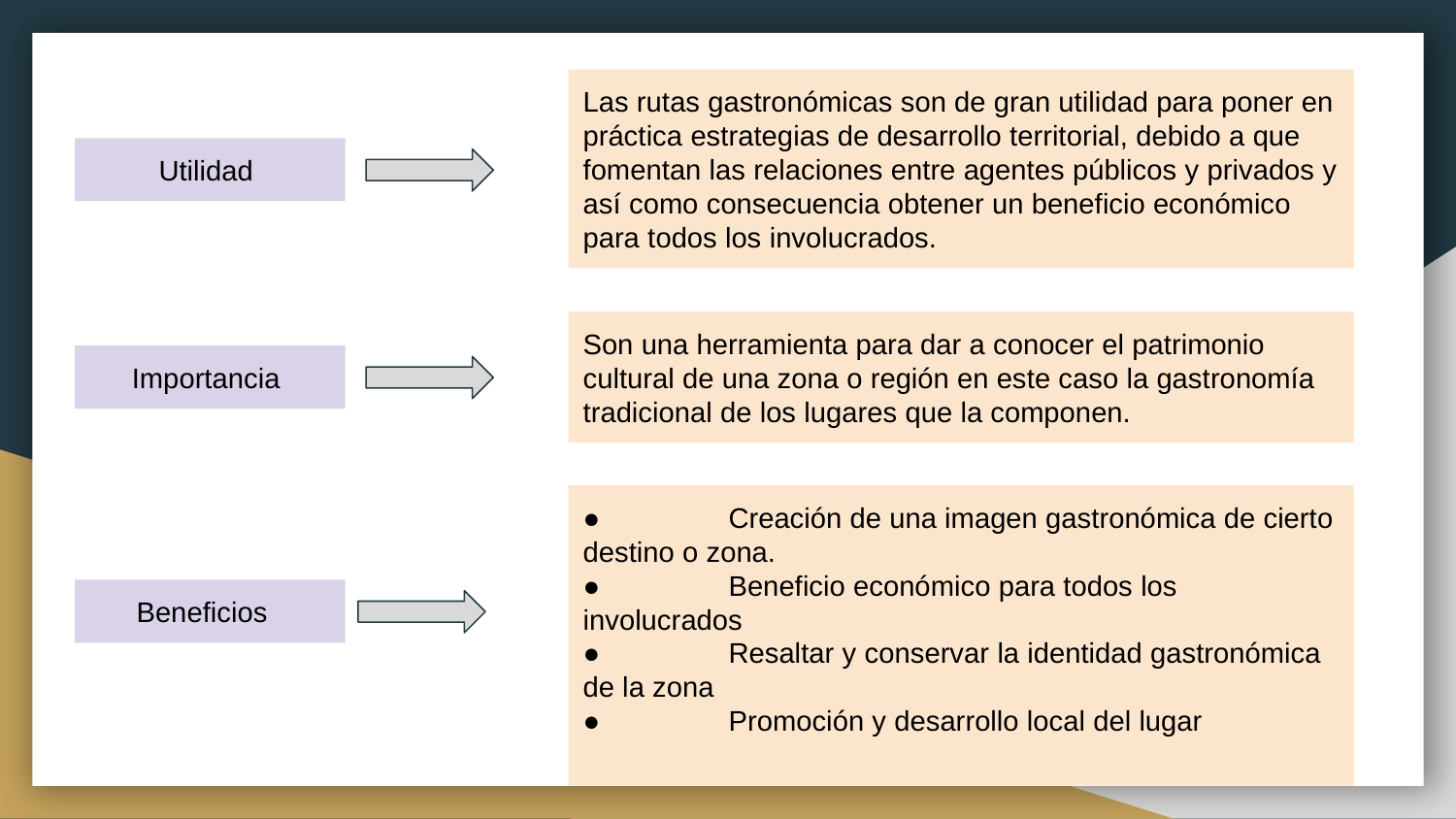

Las rutas gastronómicas son de gran utilidad para poner en práctica estrategias de desarrollo territorial, debido a que fomentan las relaciones entre agentes públicos y privados y así como consecuencia obtener un beneficio económico para todos los involucrados.
Utilidad

Son una herramienta para dar a conocer el patrimonio cultural de una zona o región en este caso la gastronomía tradicional de los lugares que la componen.
Importancia

●	Creación de una imagen gastronómica de cierto destino o zona.
●	Beneficio económico para todos los involucrados
●	Resaltar y conservar la identidad gastronómica de la zona
●	Promoción y desarrollo local del lugar

Beneficios